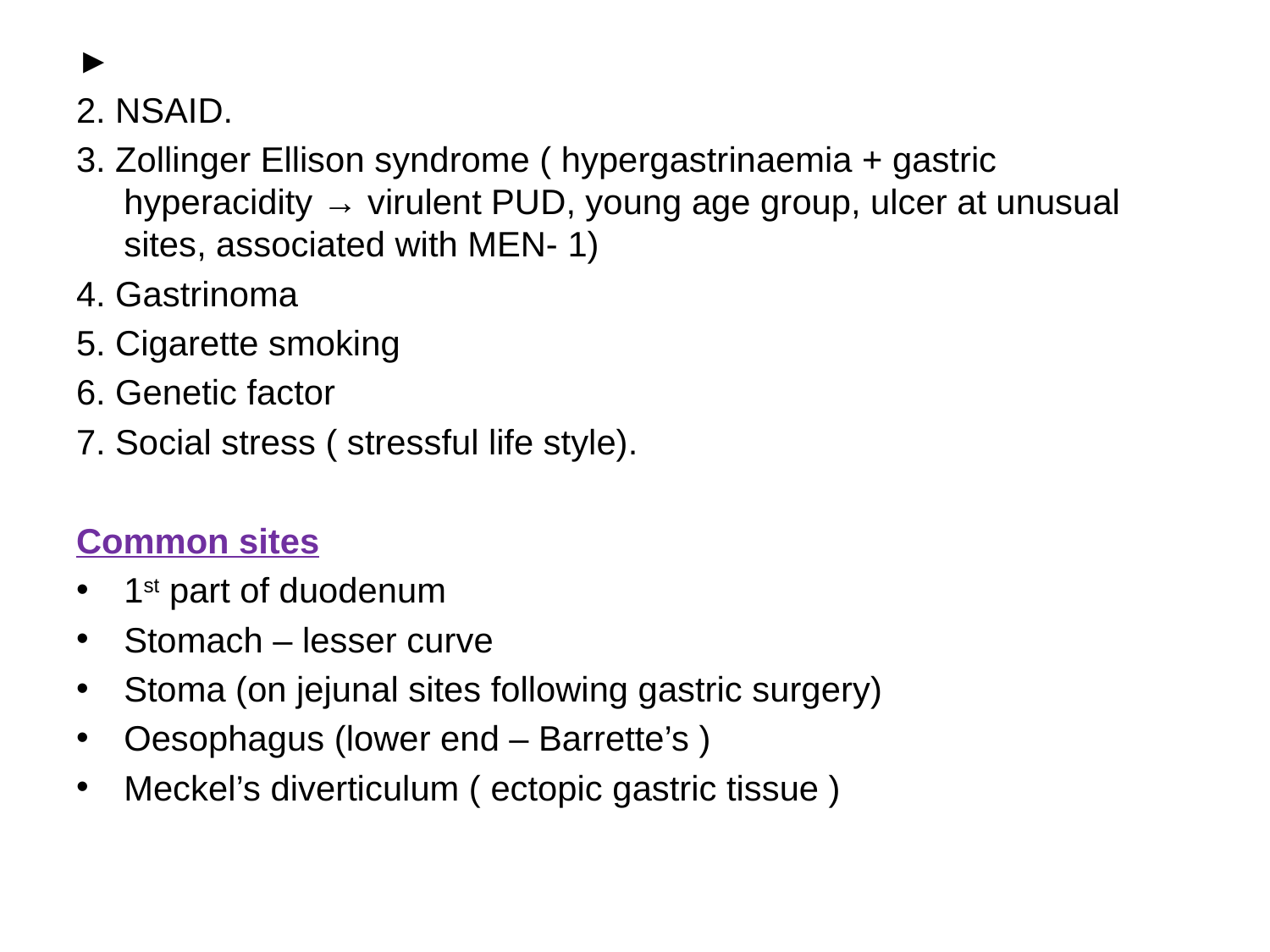

►
2. NSAID.
3. Zollinger Ellison syndrome ( hypergastrinaemia + gastric hyperacidity → virulent PUD, young age group, ulcer at unusual sites, associated with MEN- 1)
4. Gastrinoma
5. Cigarette smoking
6. Genetic factor
7. Social stress ( stressful life style).

Common sites
1st part of duodenum
Stomach – lesser curve
Stoma (on jejunal sites following gastric surgery)
Oesophagus (lower end – Barrette’s )
Meckel’s diverticulum ( ectopic gastric tissue )